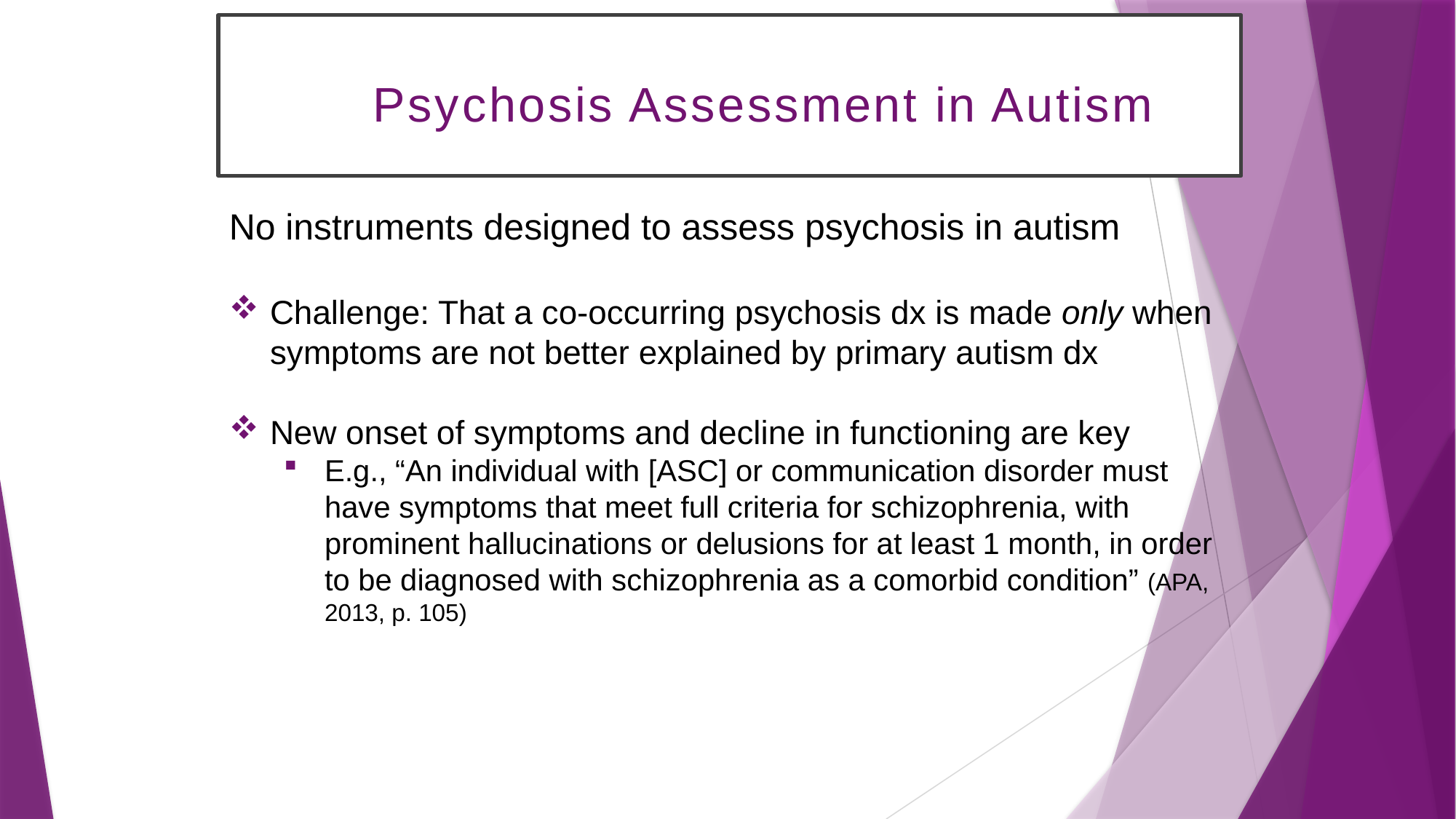

# Psychosis Assessment in Autism

No instruments designed to assess psychosis in autism

Challenge: That a co-occurring psychosis dx is made only when symptoms are not better explained by primary autism dx

New onset of symptoms and decline in functioning are key
E.g., “An individual with [ASC] or communication disorder must have symptoms that meet full criteria for schizophrenia, with prominent hallucinations or delusions for at least 1 month, in order to be diagnosed with schizophrenia as a comorbid condition” (APA, 2013, p. 105)